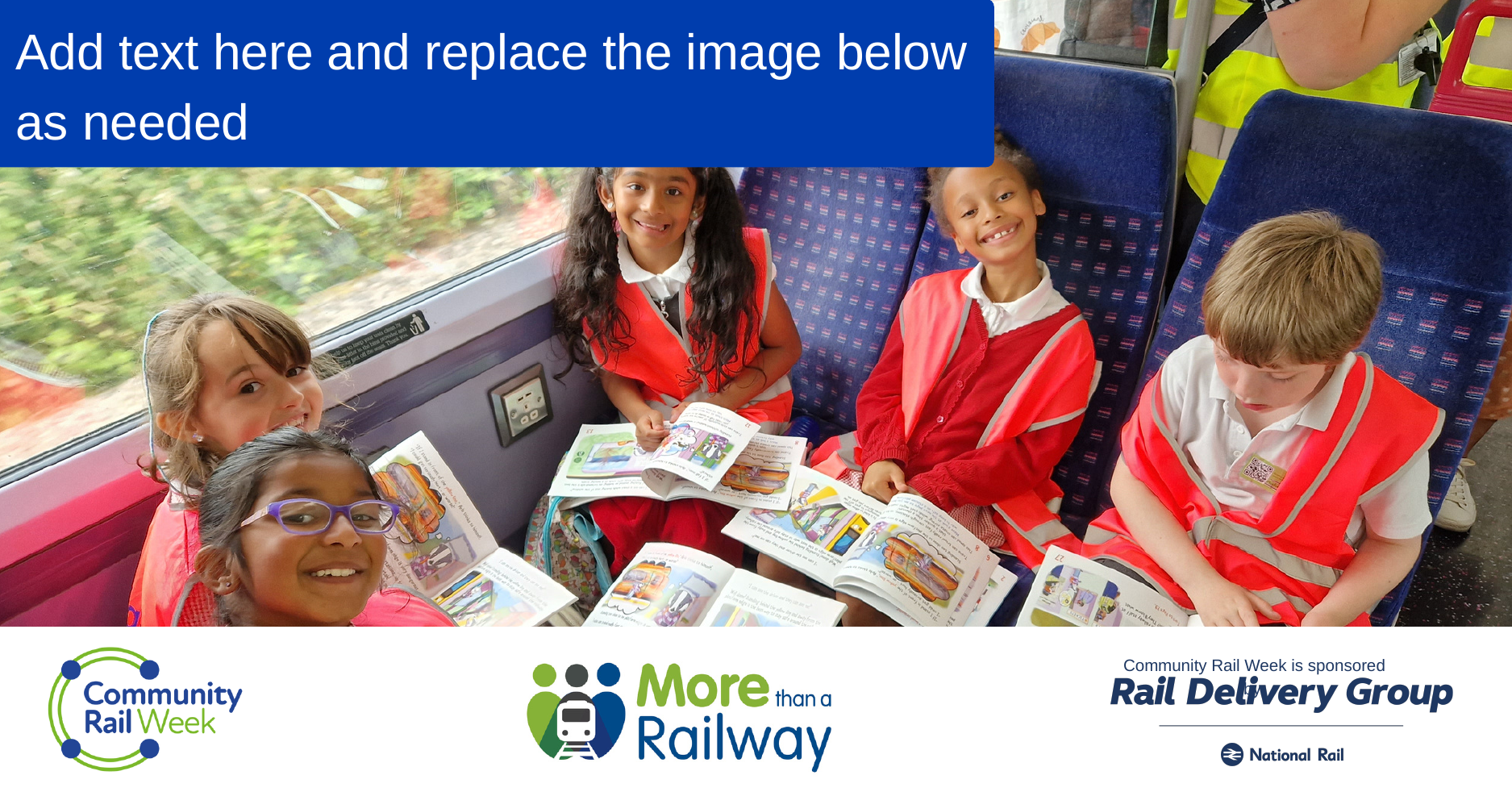

Add text here and replace the image below as needed

Community Rail Week is sponsored by: